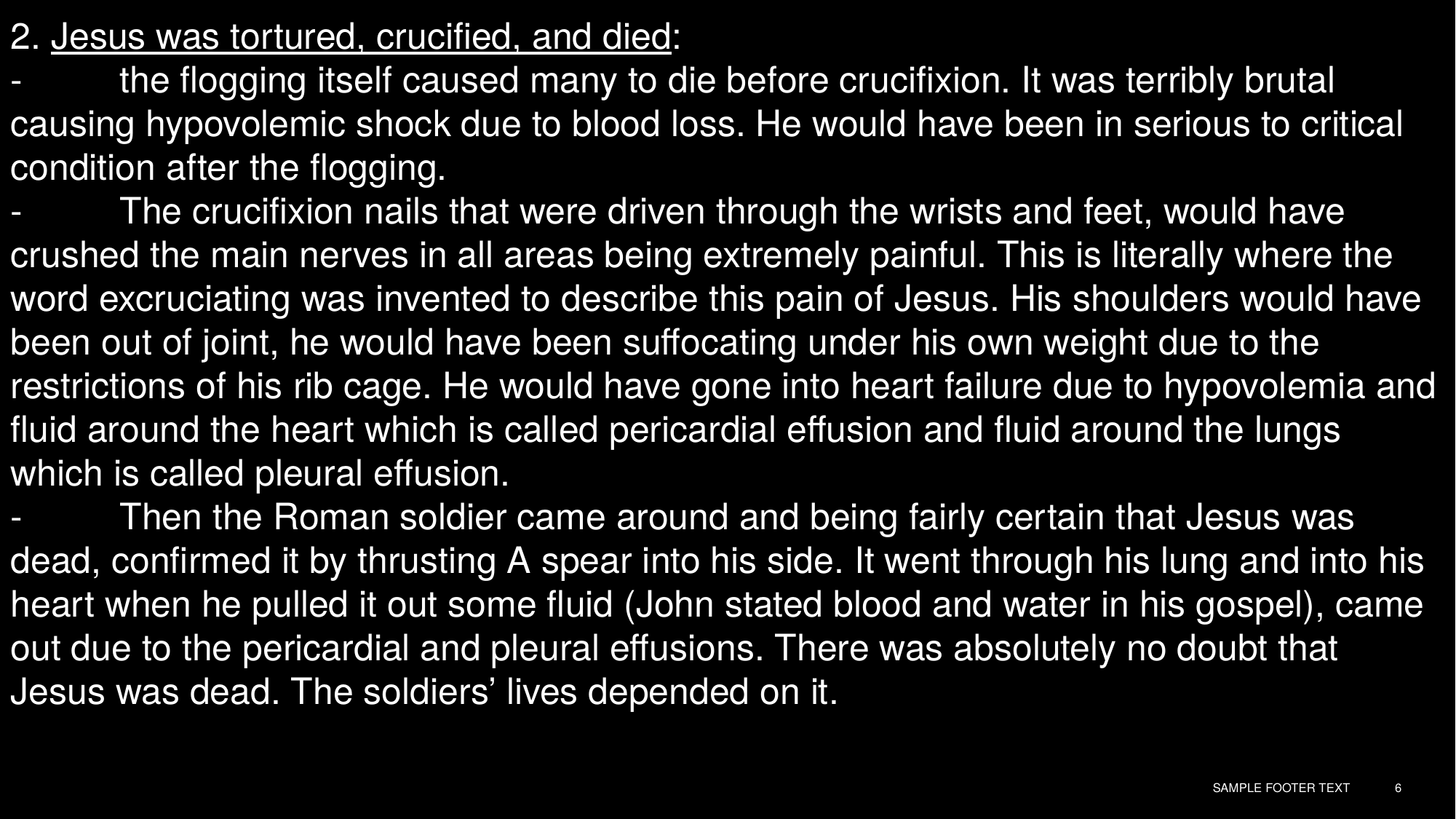

2. Jesus was tortured, crucified, and died:
-	the flogging itself caused many to die before crucifixion. It was terribly brutal causing hypovolemic shock due to blood loss. He would have been in serious to critical condition after the flogging.
-	The crucifixion nails that were driven through the wrists and feet, would have crushed the main nerves in all areas being extremely painful. This is literally where the word excruciating was invented to describe this pain of Jesus. His shoulders would have been out of joint, he would have been suffocating under his own weight due to the restrictions of his rib cage. He would have gone into heart failure due to hypovolemia and fluid around the heart which is called pericardial effusion and fluid around the lungs which is called pleural effusion.
-	Then the Roman soldier came around and being fairly certain that Jesus was dead, confirmed it by thrusting A spear into his side. It went through his lung and into his heart when he pulled it out some fluid (John stated blood and water in his gospel), came out due to the pericardial and pleural effusions. There was absolutely no doubt that Jesus was dead. The soldiers’ lives depended on it.

Sample Footer Text
6